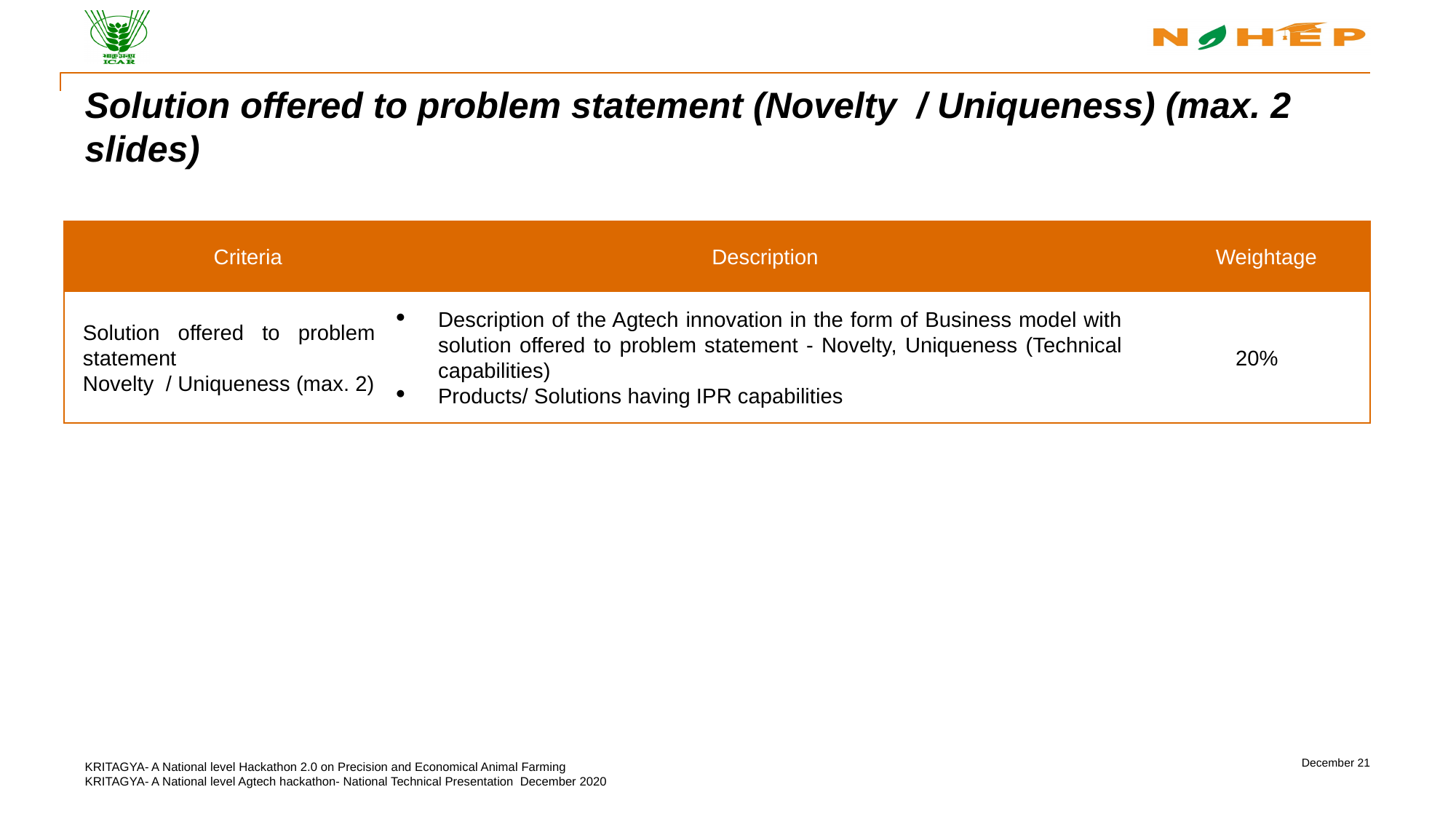

# Solution offered to problem statement (Novelty  / Uniqueness) (max. 2 slides)
| Criteria | Description | Weightage |
| --- | --- | --- |
| Solution offered to problem statement Novelty / Uniqueness (max. 2) | Description of the Agtech innovation in the form of Business model with solution offered to problem statement - Novelty, Uniqueness (Technical capabilities) Products/ Solutions having IPR capabilities | 20% |
KRITAGYA- A National level Hackathon 2.0 on Precision and Economical Animal Farming
December 21